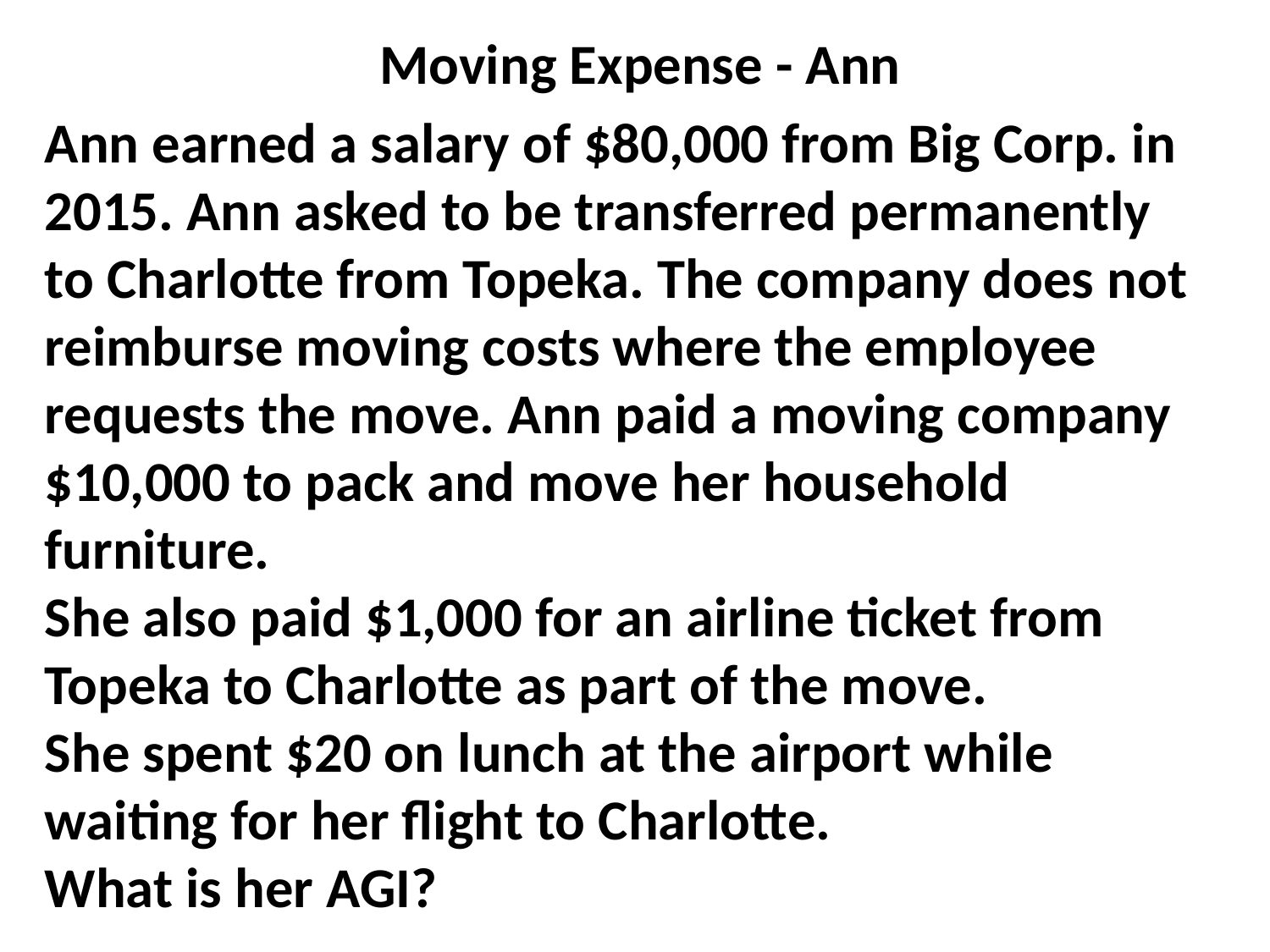

Moving Expense - Ann
Ann earned a salary of $80,000 from Big Corp. in 2015. Ann asked to be transferred permanently
to Charlotte from Topeka. The company does not reimburse moving costs where the employee
requests the move. Ann paid a moving company $10,000 to pack and move her household furniture.
She also paid $1,000 for an airline ticket from Topeka to Charlotte as part of the move.
She spent $20 on lunch at the airport while waiting for her flight to Charlotte.
What is her AGI?